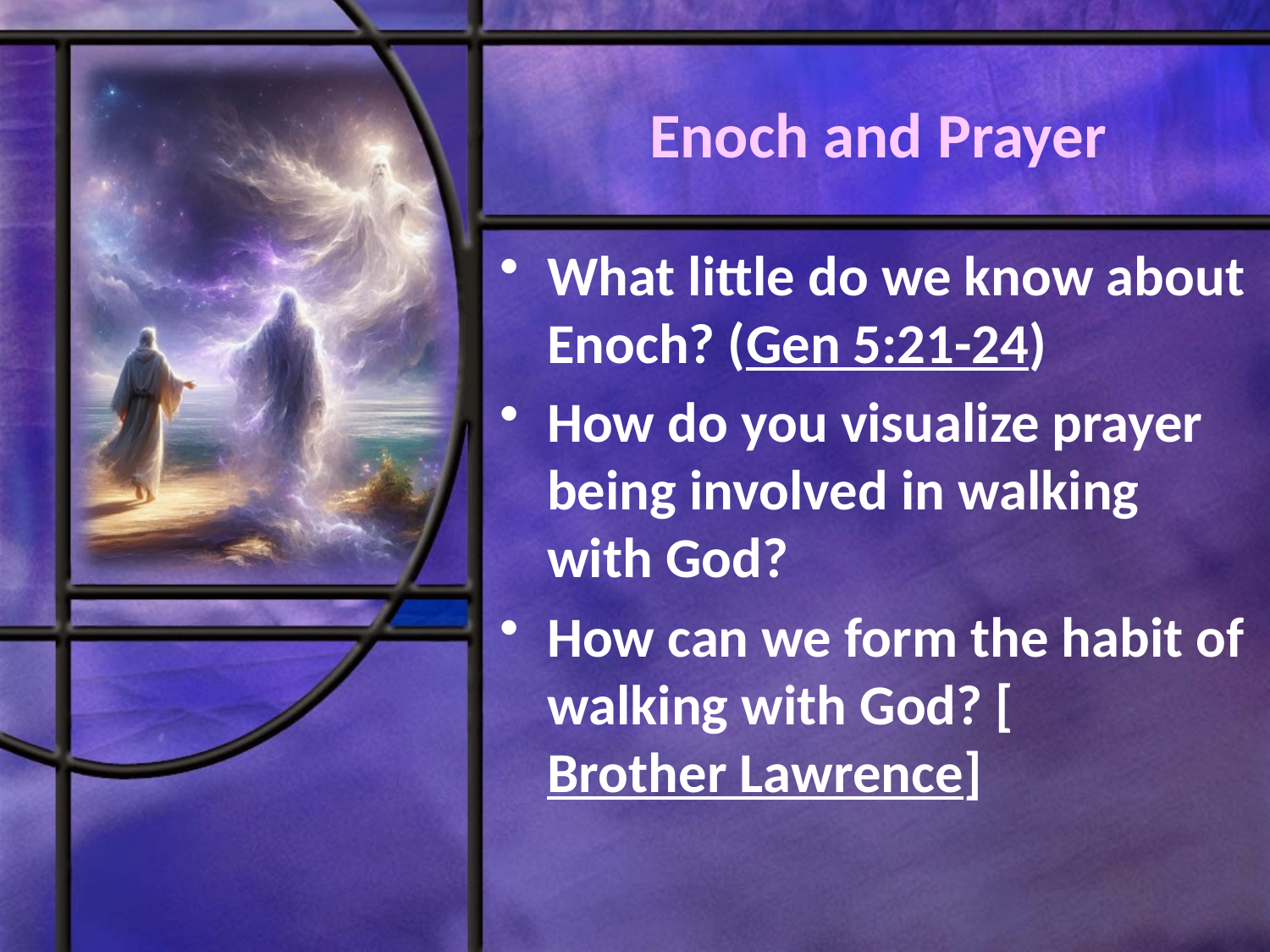

# Enoch and Prayer
What little do we know about Enoch? (Gen 5:21-24)
How do you visualize prayer being involved in walking with God?
How can we form the habit of walking with God? [Brother Lawrence]